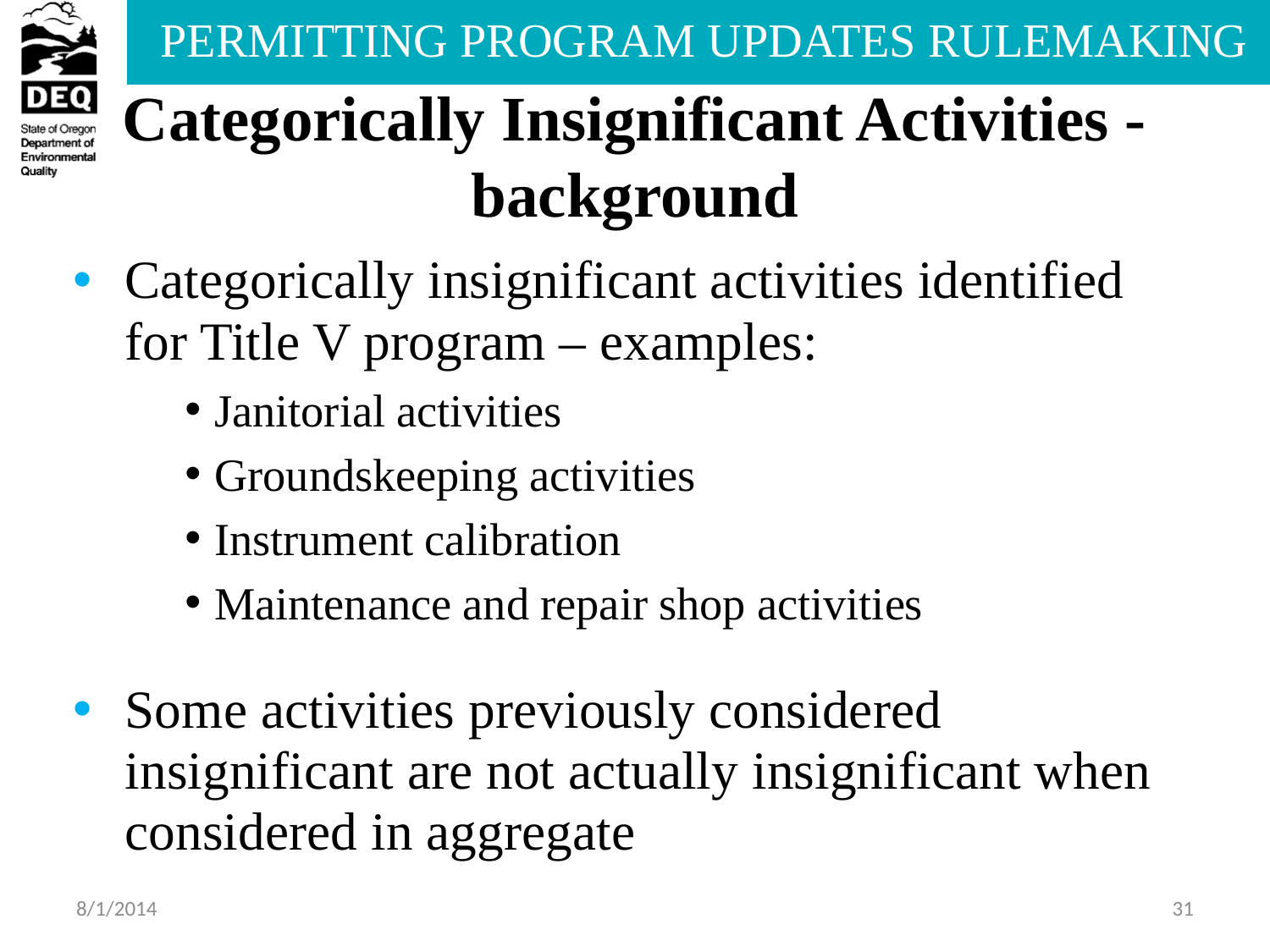

# Categorically Insignificant Activities - background
Categorically insignificant activities identified for Title V program – examples:
Janitorial activities
Groundskeeping activities
Instrument calibration
Maintenance and repair shop activities

Some activities previously considered insignificant are not actually insignificant when considered in aggregate

8/1/2014
31